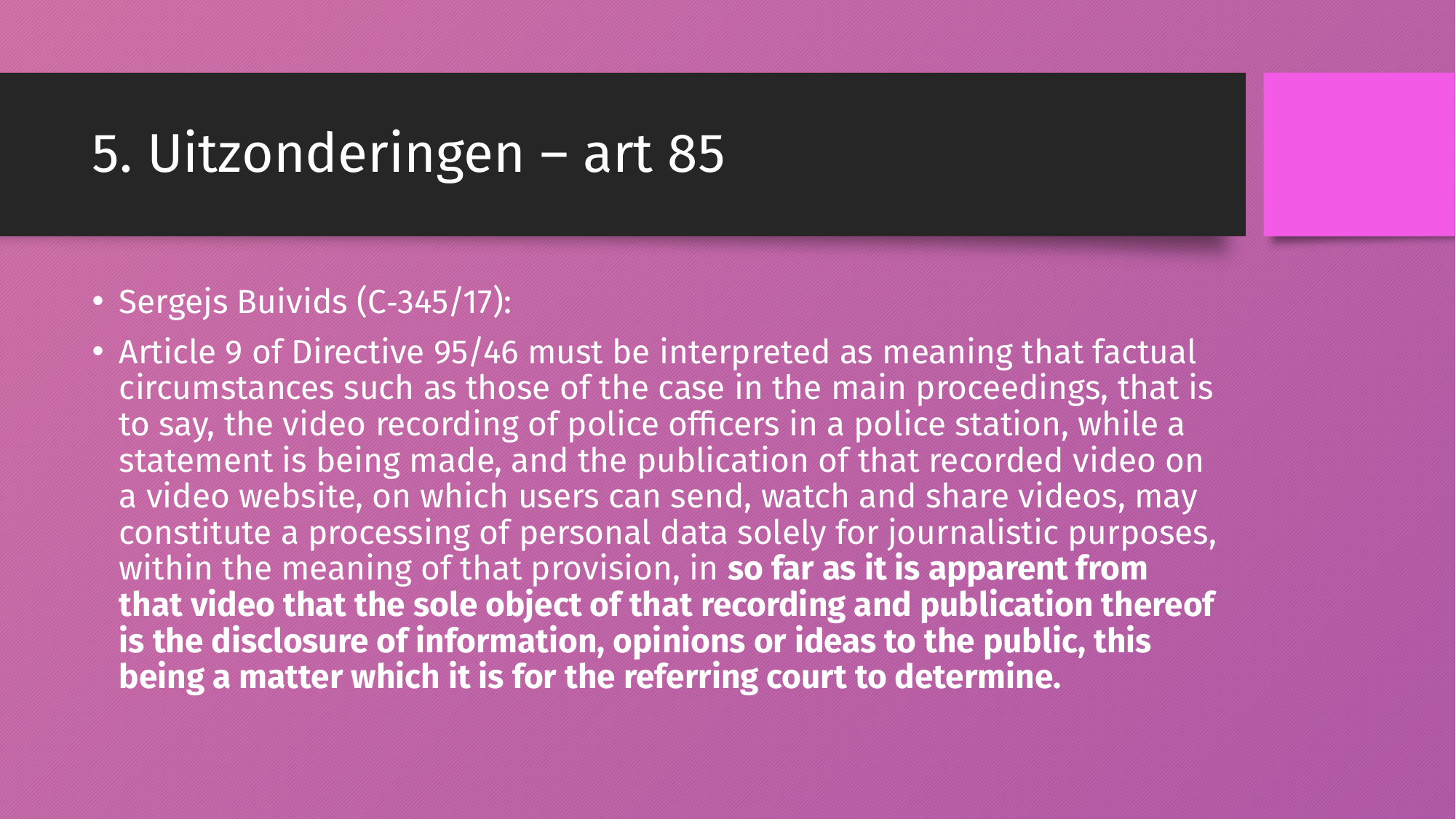

# 5. Uitzonderingen – art 85
Sergejs Buivids (C‑345/17):
Article 9 of Directive 95/46 must be interpreted as meaning that factual circumstances such as those of the case in the main proceedings, that is to say, the video recording of police officers in a police station, while a statement is being made, and the publication of that recorded video on a video website, on which users can send, watch and share videos, may constitute a processing of personal data solely for journalistic purposes, within the meaning of that provision, in so far as it is apparent from that video that the sole object of that recording and publication thereof is the disclosure of information, opinions or ideas to the public, this being a matter which it is for the referring court to determine.